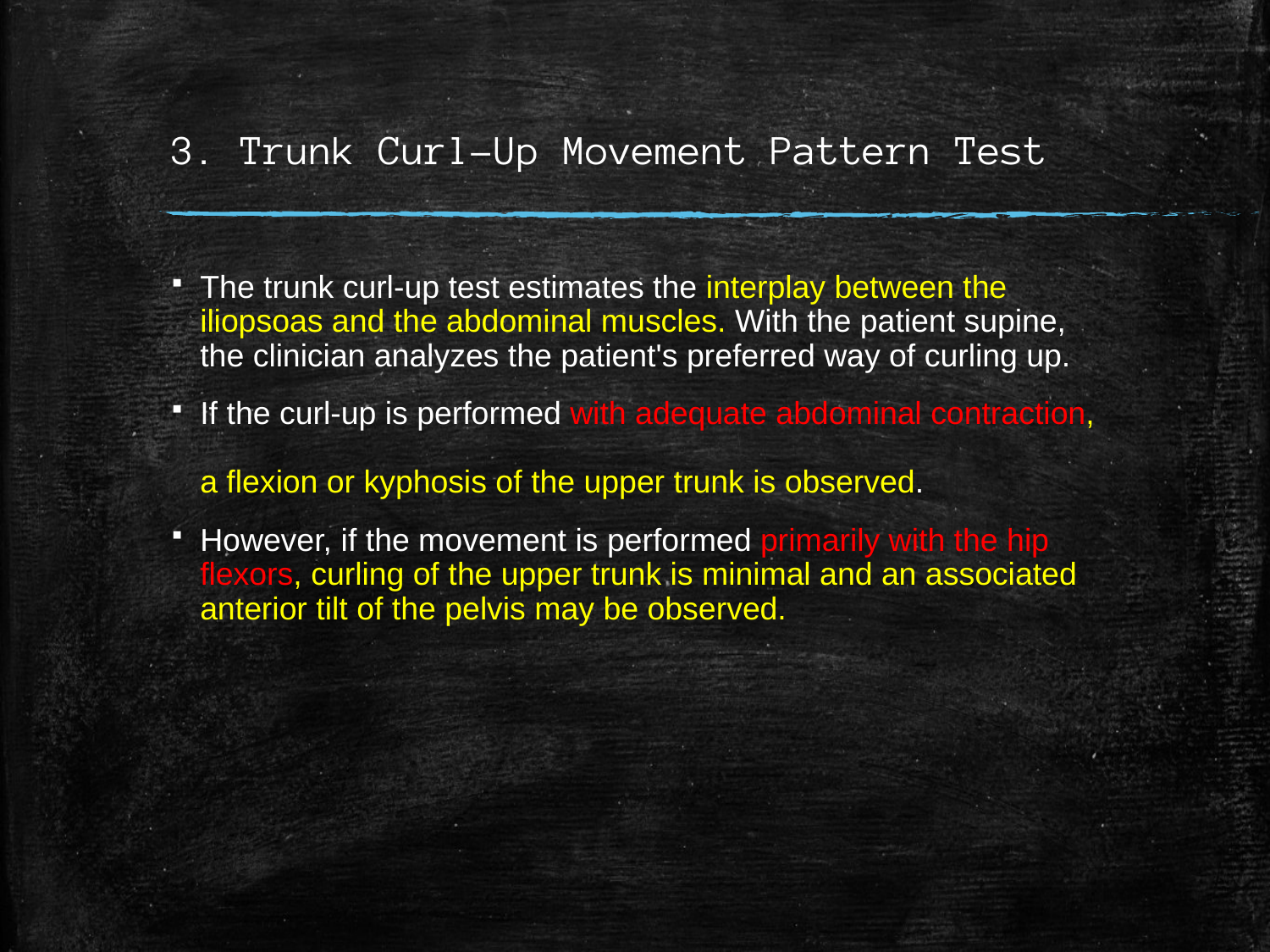

# 3. Trunk Curl-Up Movement Pattern Test
The trunk curl-up test estimates the interplay between the iliopsoas and the abdominal muscles. With the patient supine, the clinician analyzes the patient's preferred way of curling up.
If the curl-up is performed with adequate abdominal contraction,
a flexion or kyphosis of the upper trunk is observed.
However, if the movement is performed primarily with the hip flexors, curling of the upper trunk is minimal and an associated anterior tilt of the pelvis may be observed.